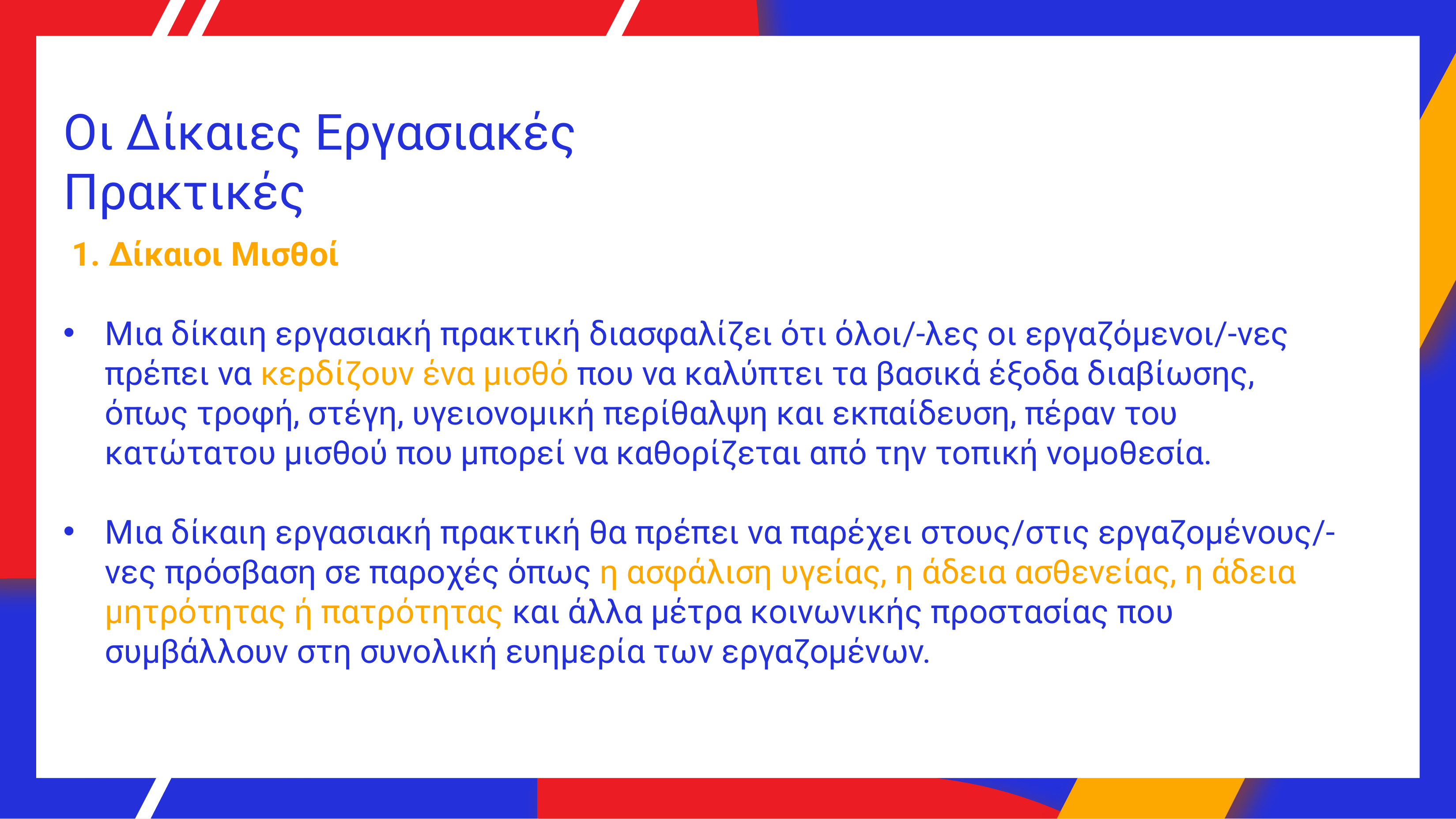

# Οι Δίκαιες Εργασιακές Πρακτικές
 1. Δίκαιοι Μισθοί

Μια δίκαιη εργασιακή πρακτική διασφαλίζει ότι όλοι/-λες οι εργαζόμενοι/-νες πρέπει να κερδίζουν ένα μισθό που να καλύπτει τα βασικά έξοδα διαβίωσης, όπως τροφή, στέγη, υγειονομική περίθαλψη και εκπαίδευση, πέραν του κατώτατου μισθού που μπορεί να καθορίζεται από την τοπική νομοθεσία.

Μια δίκαιη εργασιακή πρακτική θα πρέπει να παρέχει στους/στις εργαζομένους/-νες πρόσβαση σε παροχές όπως η ασφάλιση υγείας, η άδεια ασθενείας, η άδεια μητρότητας ή πατρότητας και άλλα μέτρα κοινωνικής προστασίας που συμβάλλουν στη συνολική ευημερία των εργαζομένων.